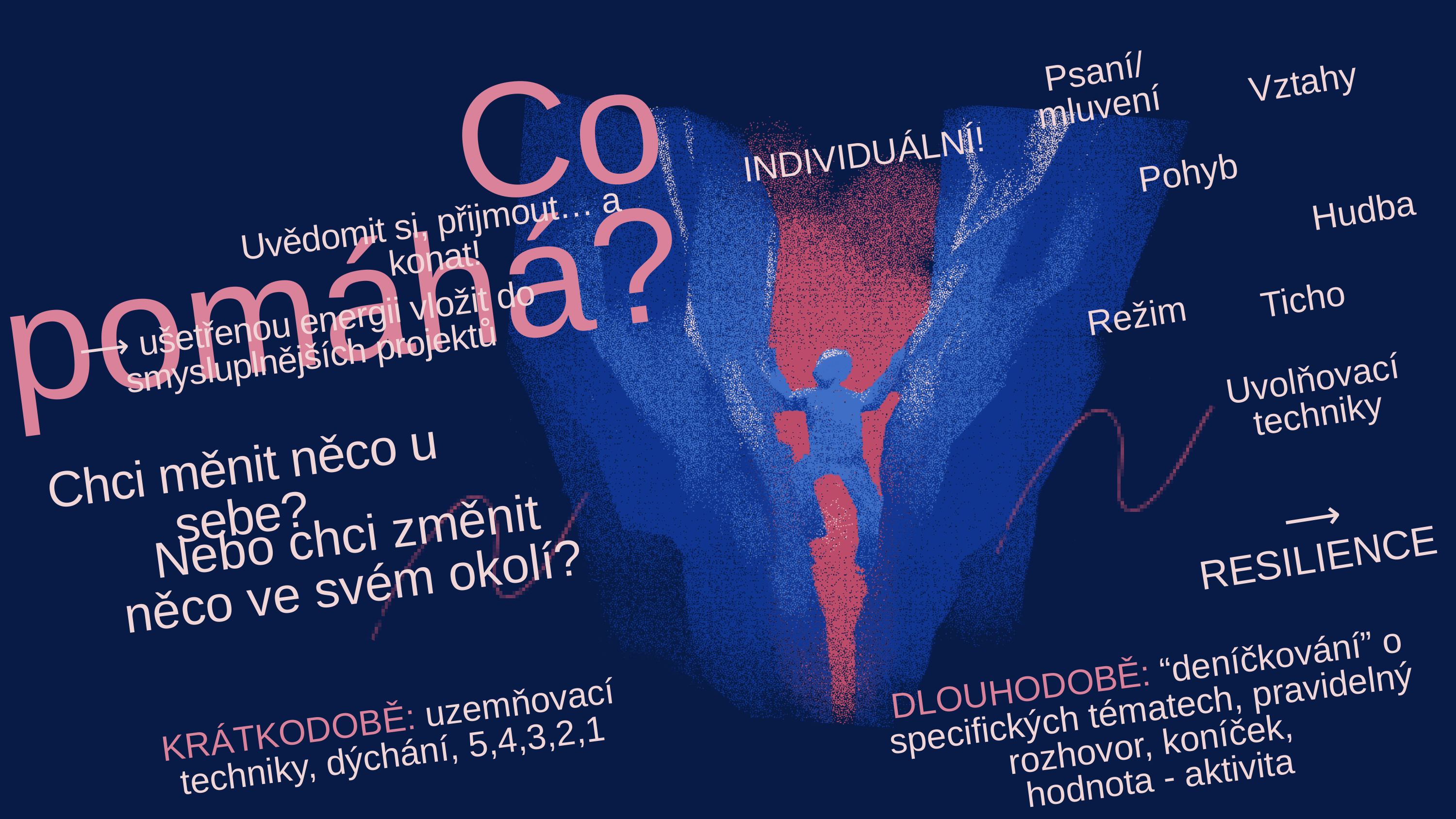

Psaní/mluvení
Vztahy

Co pomáhá?
INDIVIDUÁLNÍ!
Pohyb
Hudba
Uvědomit si, přijmout… a konat!

Ticho
Režim
⟶ ušetřenou energii vložit do smysluplnějších projektů

Uvolňovací techniky

Chci měnit něco u sebe?

⟶ RESILIENCE
Nebo chci změnit něco ve svém okolí?
DLOUHODOBĚ: “deníčkování” o specifických tématech, pravidelný rozhovor, koníček,
hodnota - aktivita
KRÁTKODOBĚ: uzemňovací techniky, dýchání, 5,4,3,2,1